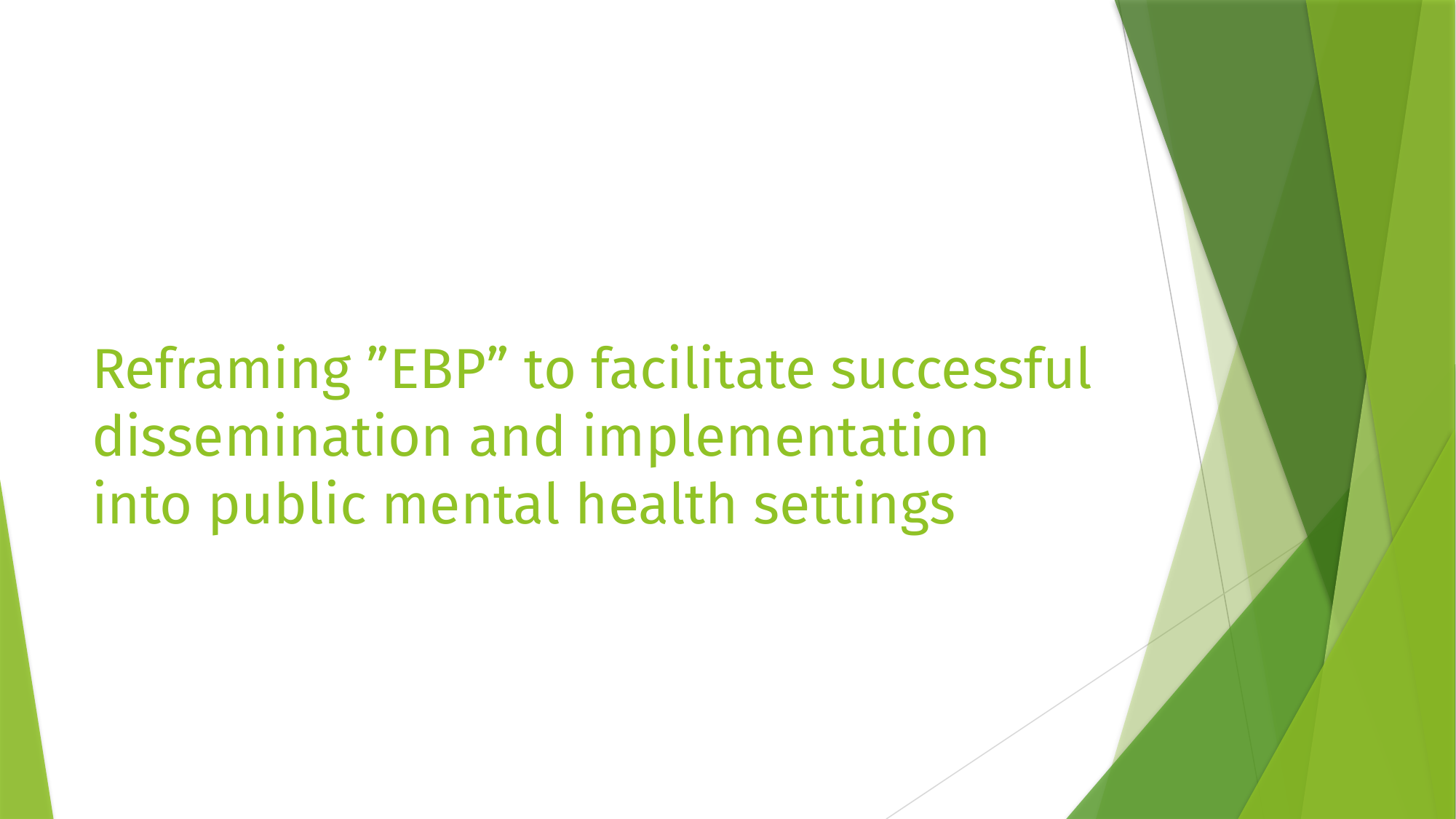

# Reframing ”EBP” to facilitate successful dissemination and implementation into public mental health settings